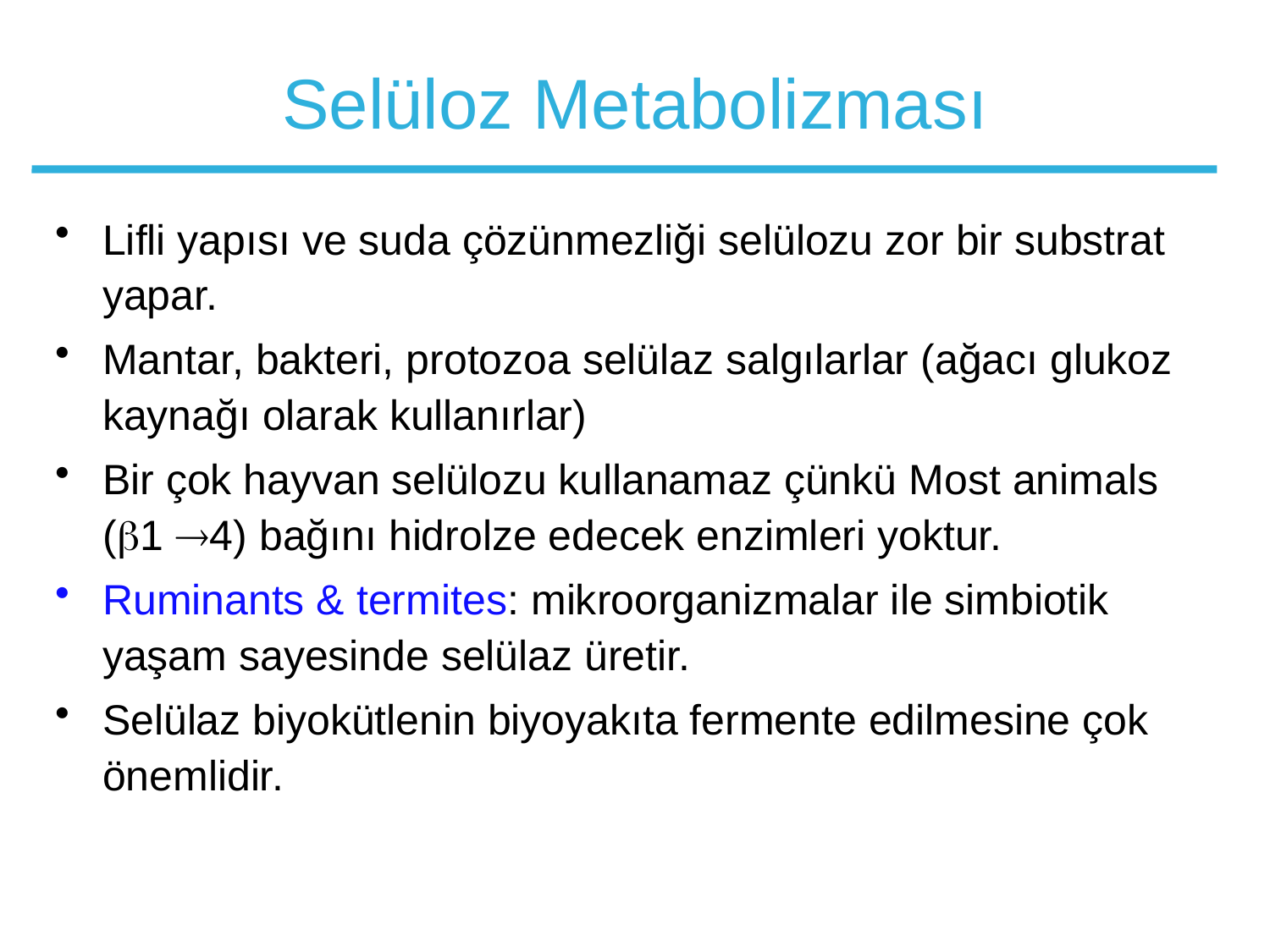

# Selüloz Metabolizması

Lifli yapısı ve suda çözünmezliği selülozu zor bir substrat yapar.
Mantar, bakteri, protozoa selülaz salgılarlar (ağacı glukoz kaynağı olarak kullanırlar)
Bir çok hayvan selülozu kullanamaz çünkü Most animals (β1 →4) bağını hidrolze edecek enzimleri yoktur.
Ruminants & termites: mikroorganizmalar ile simbiotik yaşam sayesinde selülaz üretir.
Selülaz biyokütlenin biyoyakıta fermente edilmesine çok önemlidir.